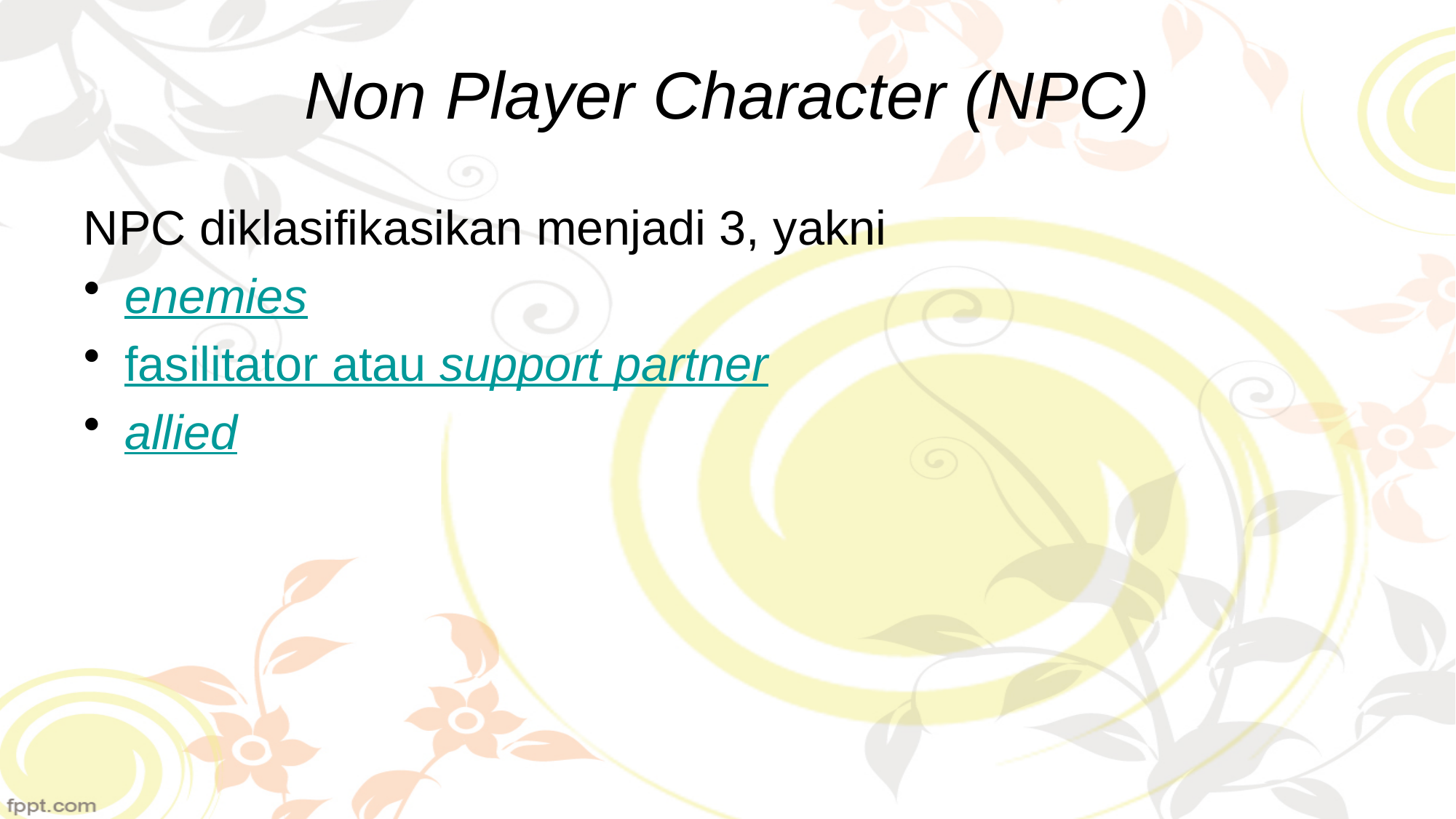

# Non Player Character (NPC)
NPC diklasifikasikan menjadi 3, yakni
enemies
fasilitator atau support partner
allied